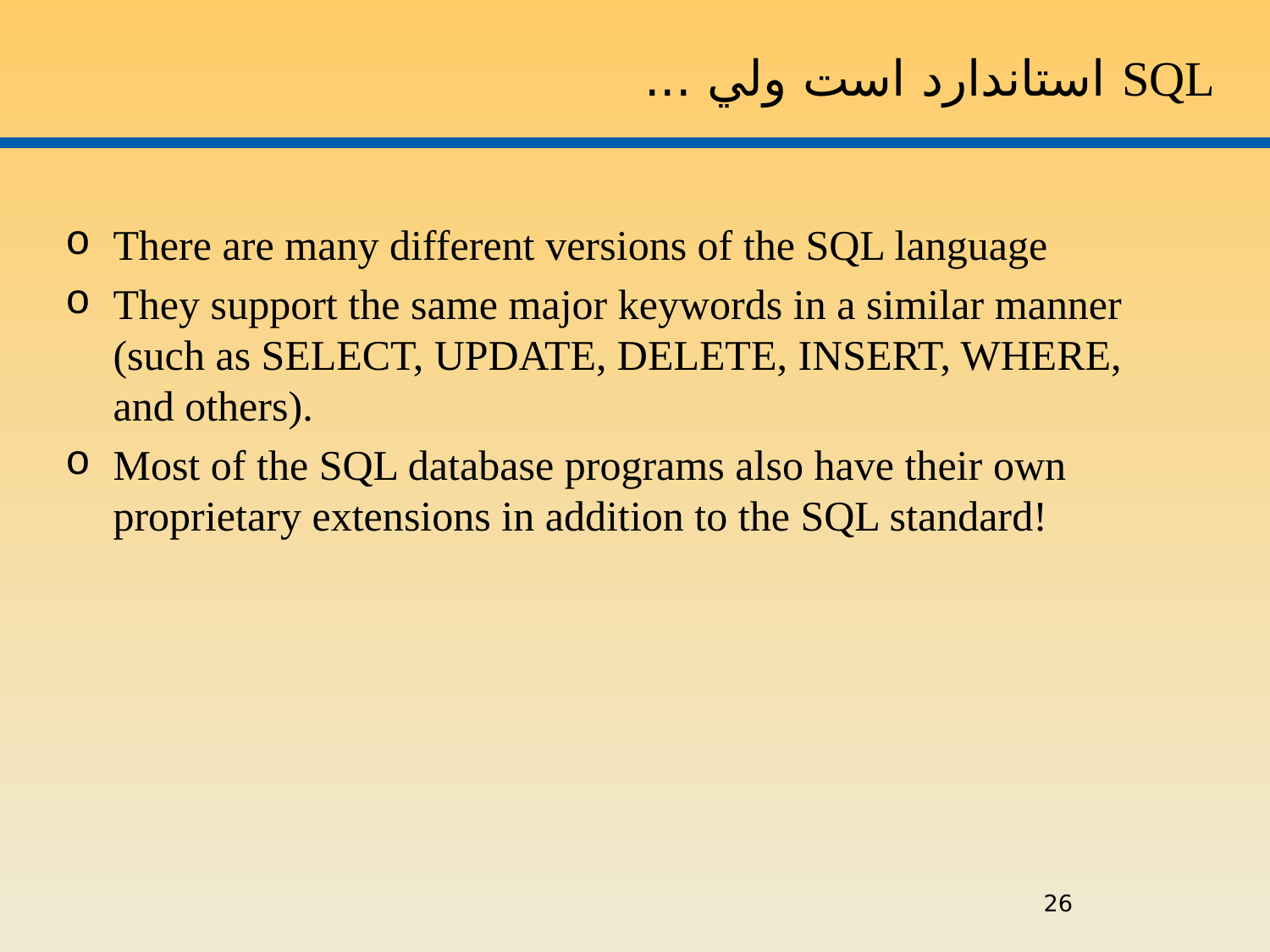

SQL استاندارد است ولي ...
There are many different versions of the SQL language
They support the same major keywords in a similar manner (such as SELECT, UPDATE, DELETE, INSERT, WHERE, and others).
Most of the SQL database programs also have their own proprietary extensions in addition to the SQL standard!
26